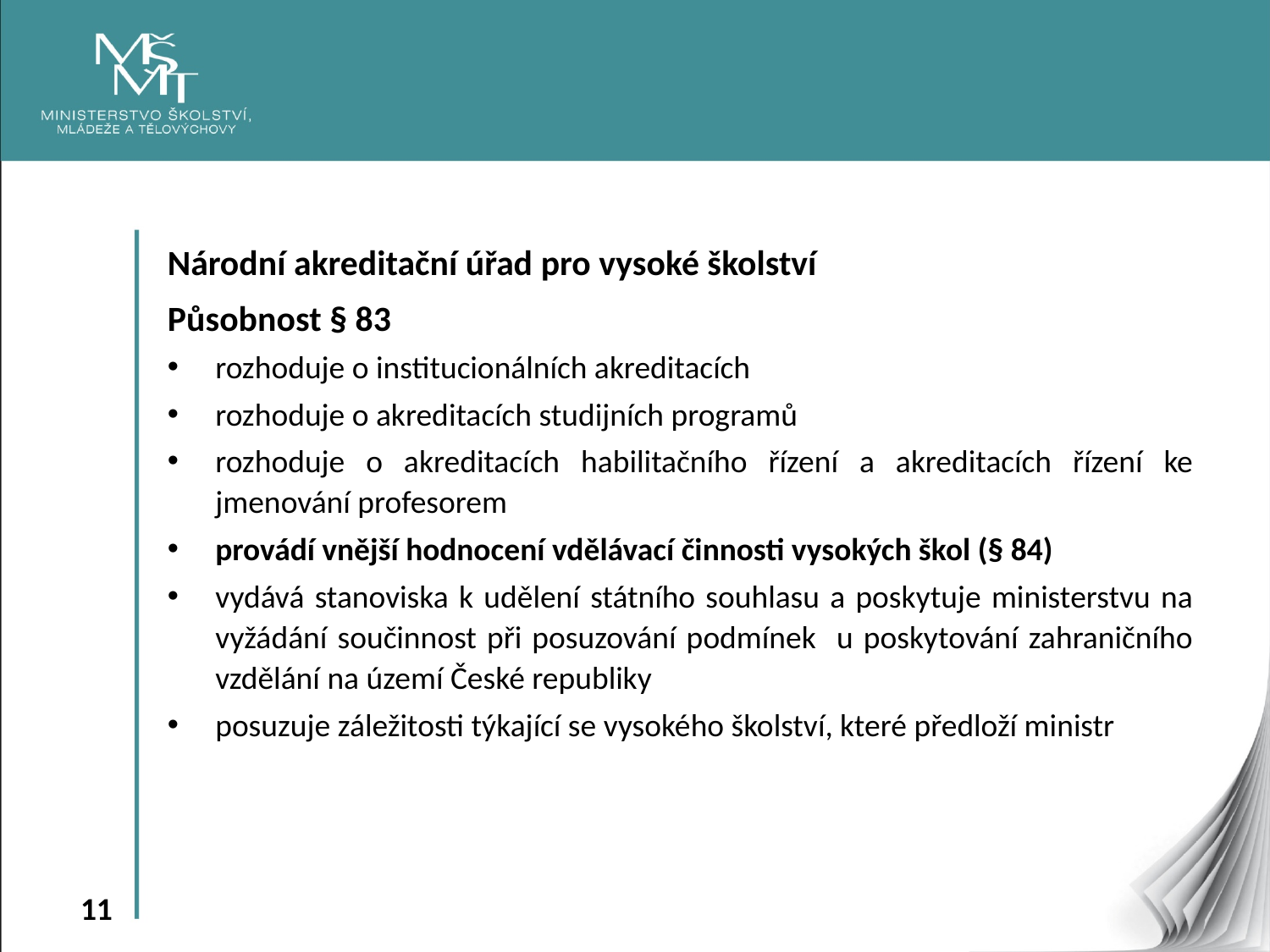

Národní akreditační úřad pro vysoké školství
Působnost § 83
rozhoduje o institucionálních akreditacích
rozhoduje o akreditacích studijních programů
rozhoduje o akreditacích habilitačního řízení a akreditacích řízení ke jmenování profesorem
provádí vnější hodnocení vdělávací činnosti vysokých škol (§ 84)
vydává stanoviska k udělení státního souhlasu a poskytuje ministerstvu na vyžádání součinnost při posuzování podmínek  u poskytování zahraničního vzdělání na území České republiky
posuzuje záležitosti týkající se vysokého školství, které předloží ministr